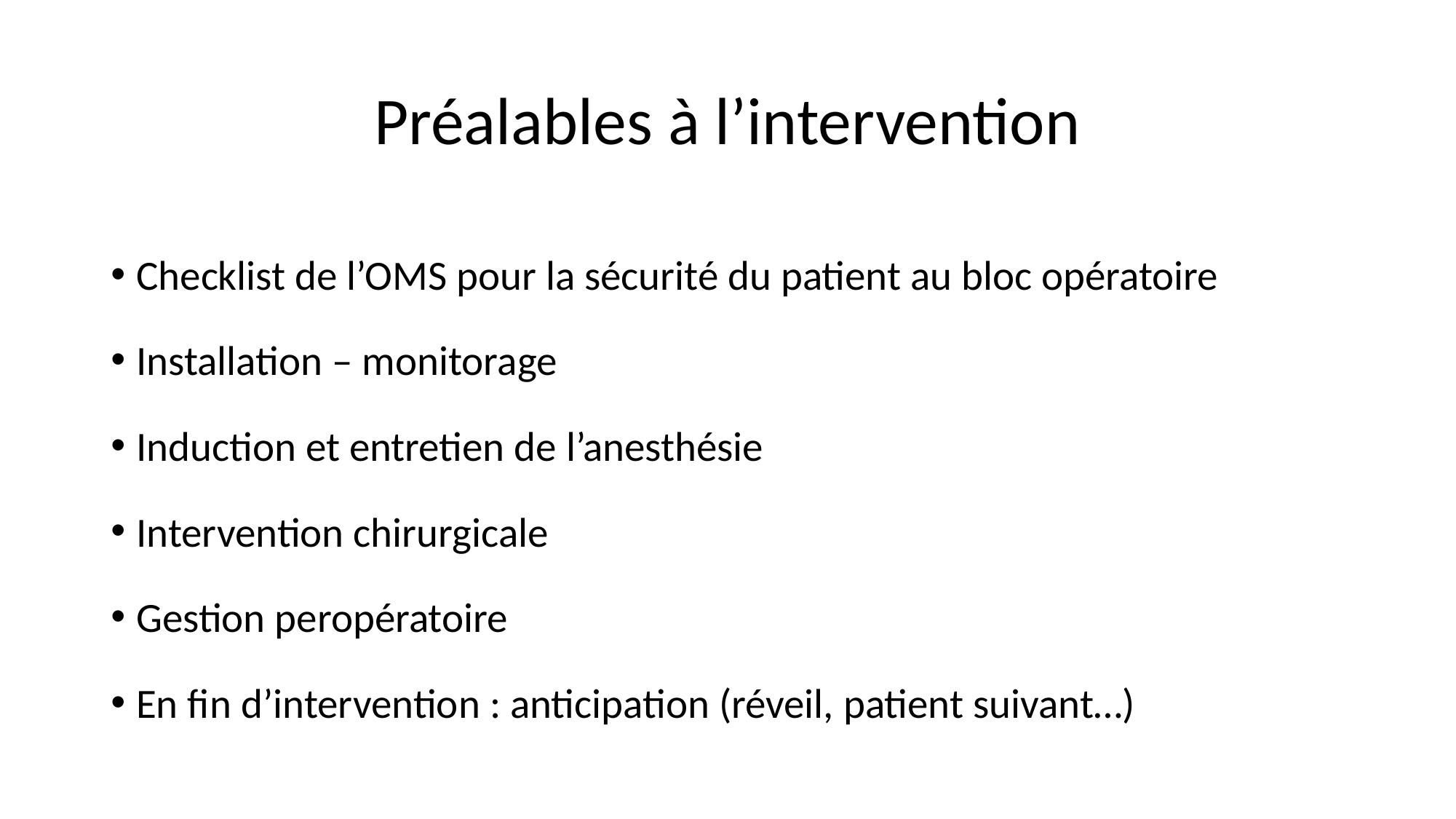

# Préalables à l’intervention
Checklist de l’OMS pour la sécurité du patient au bloc opératoire
Installation – monitorage
Induction et entretien de l’anesthésie
Intervention chirurgicale
Gestion peropératoire
En fin d’intervention : anticipation (réveil, patient suivant…)